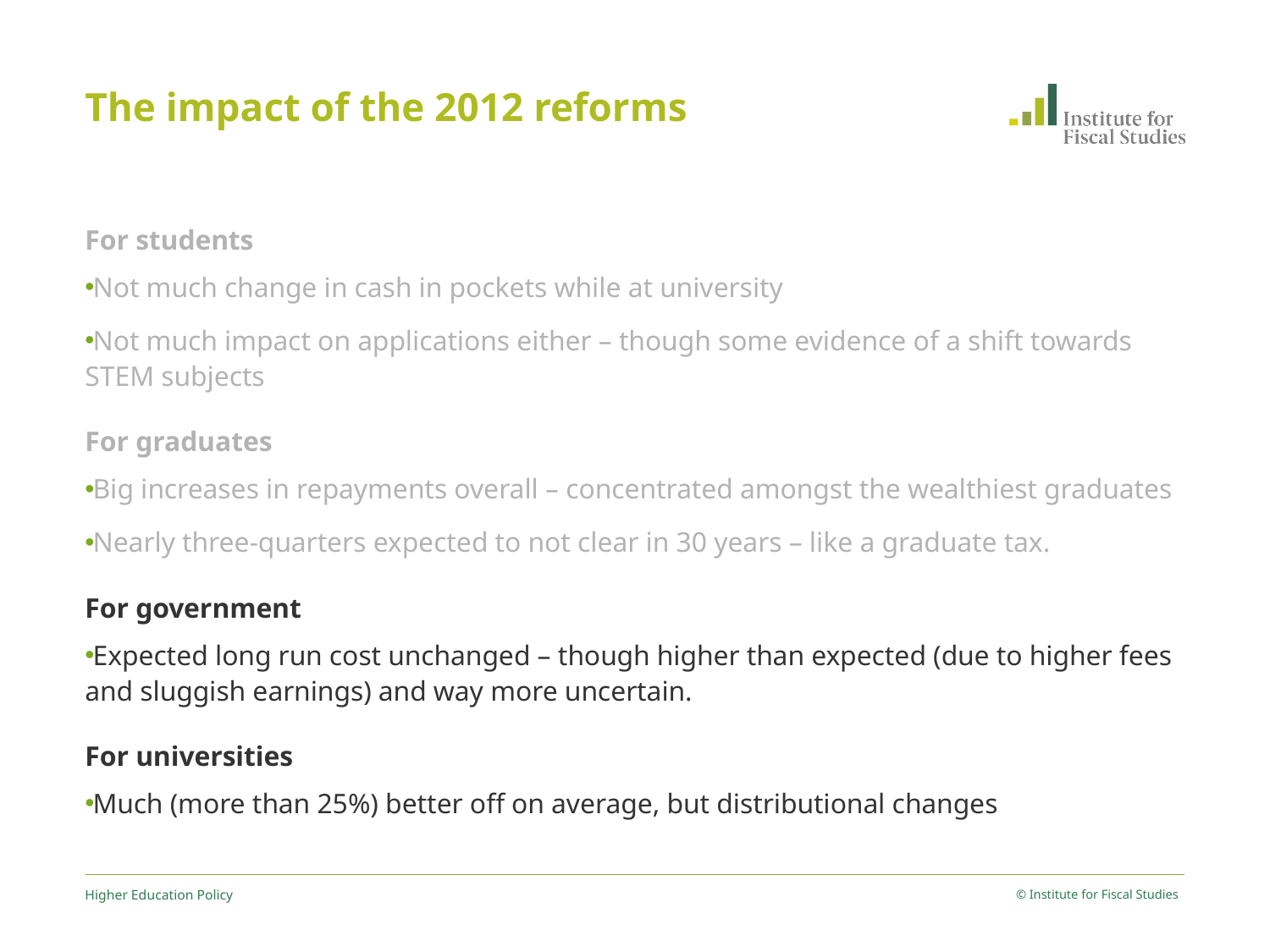

# The impact of the 2012 reforms
For students
Not much change in cash in pockets while at university
Not much impact on applications either – though some evidence of a shift towards STEM subjects
For graduates
Big increases in repayments overall – concentrated amongst the wealthiest graduates
Nearly three-quarters expected to not clear in 30 years – like a graduate tax.
For government
Expected long run cost unchanged – though higher than expected (due to higher fees and sluggish earnings) and way more uncertain.
For universities
Much (more than 25%) better off on average, but distributional changes
Higher Education Policy
© Institute for Fiscal Studies